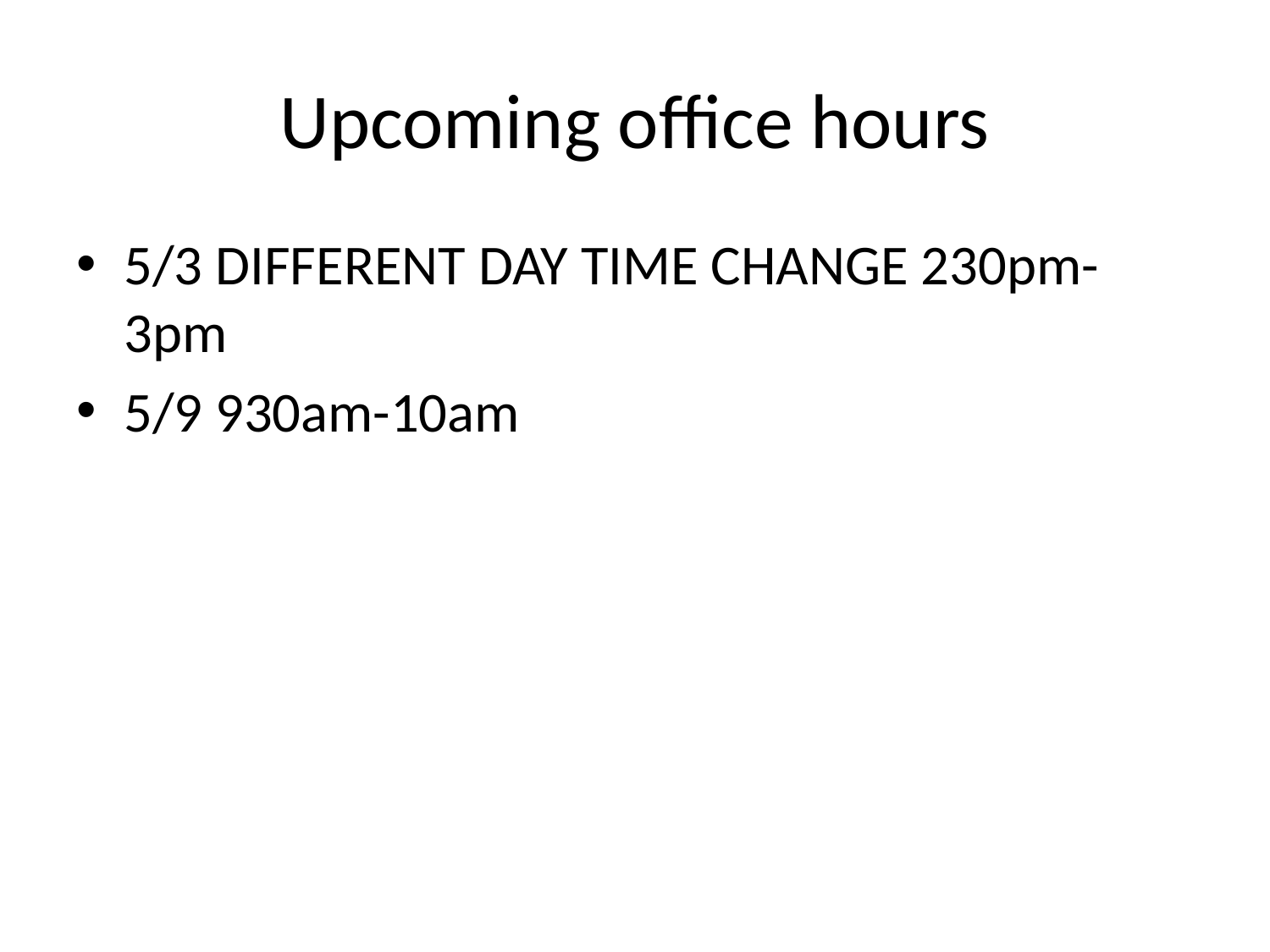

# Upcoming office hours
5/3 DIFFERENT DAY TIME CHANGE 230pm-3pm
5/9 930am-10am